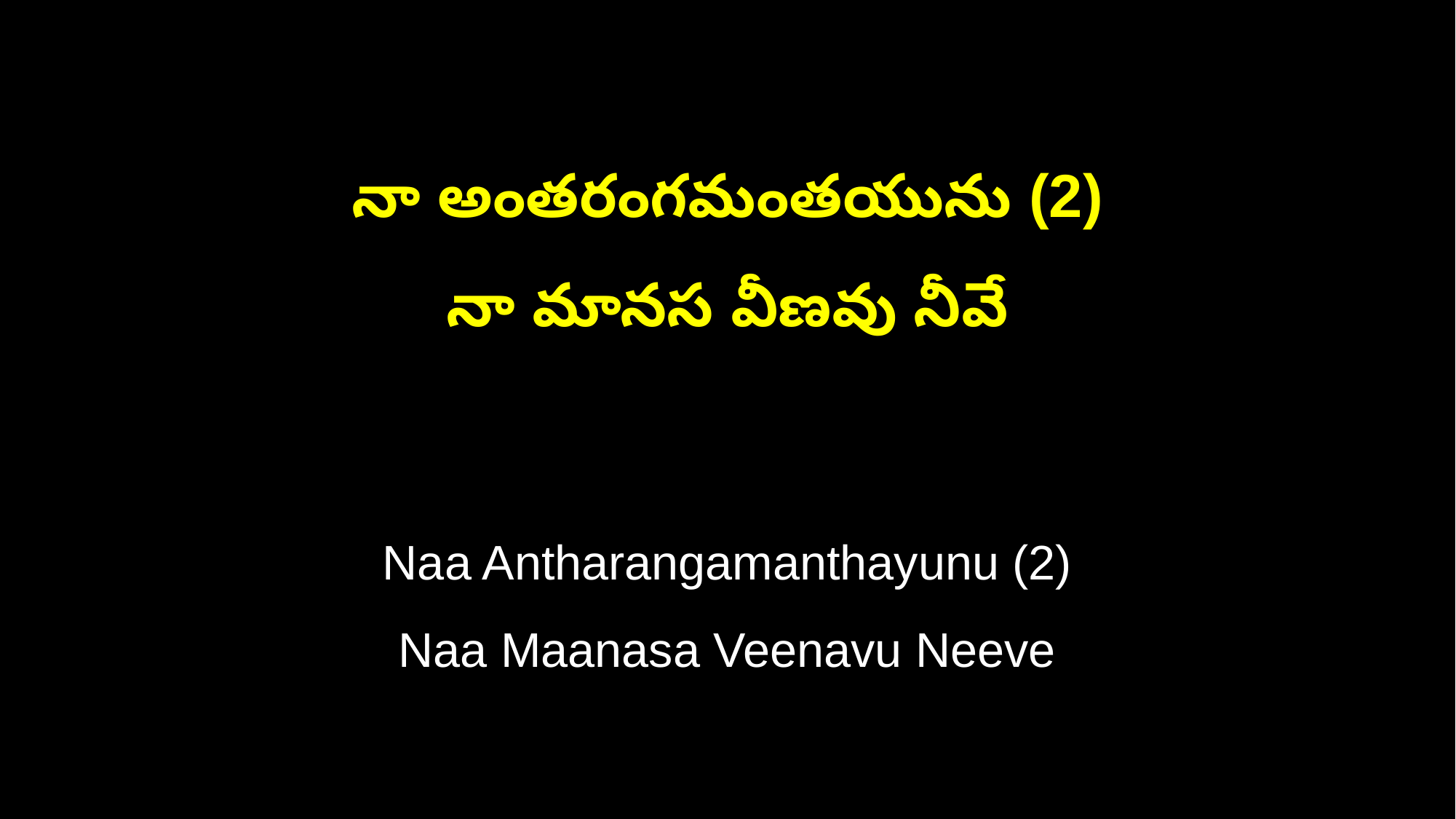

నా అంతరంగమంతయును (2)
నా మానస వీణవు నీవే
Naa Antharangamanthayunu (2)
Naa Maanasa Veenavu Neeve